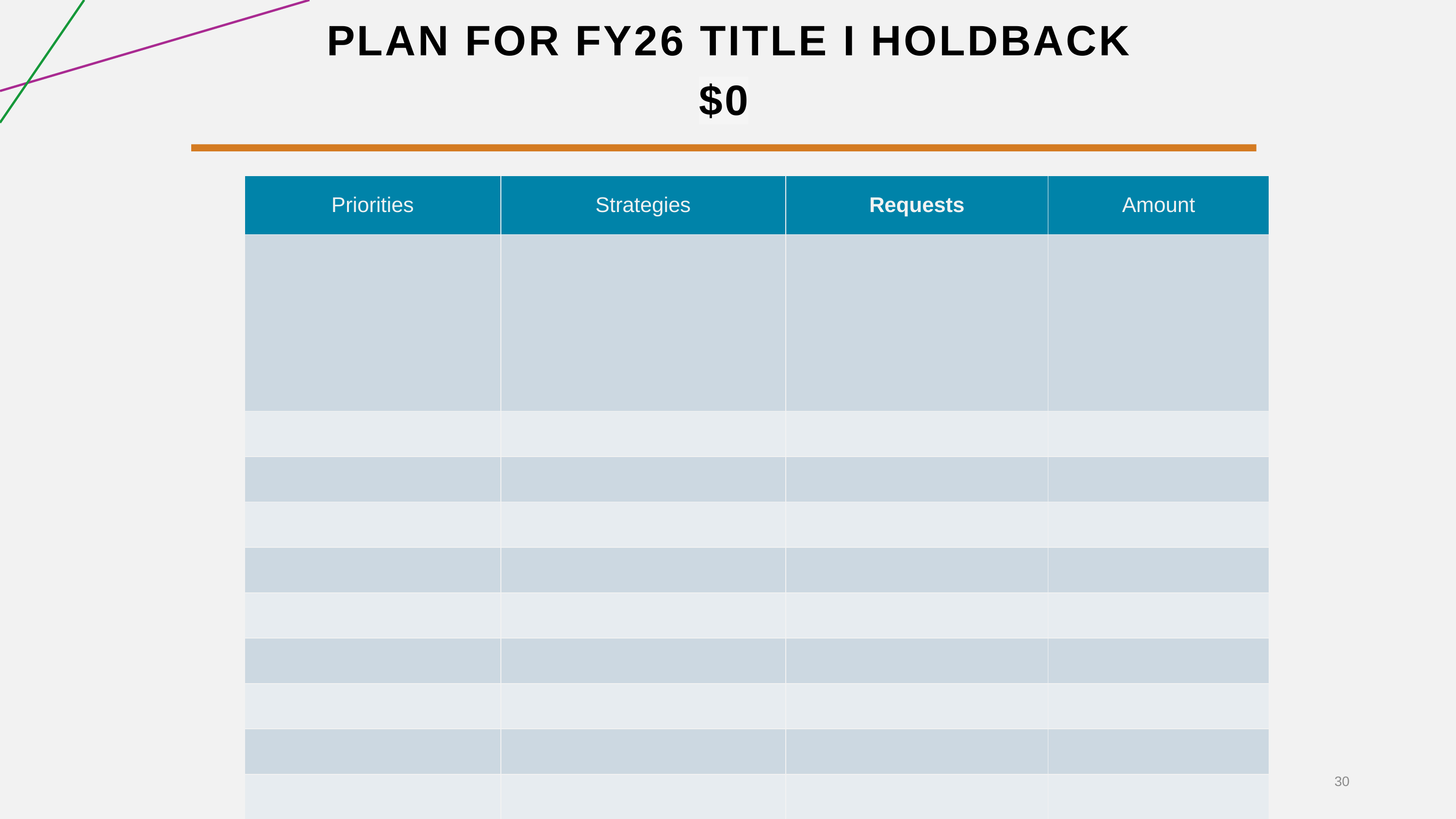

# Plan for FY26 Title I Holdback
$0

| Priorities | Strategies | Requests | Amount |
| --- | --- | --- | --- |
|  |  |  |  |
|  |  |  |  |
|  |  |  |  |
|  |  |  |  |
|  |  |  |  |
|  |  |  |  |
|  |  |  |  |
|  |  |  |  |
|  |  |  |  |
|  |  |  |  |
30